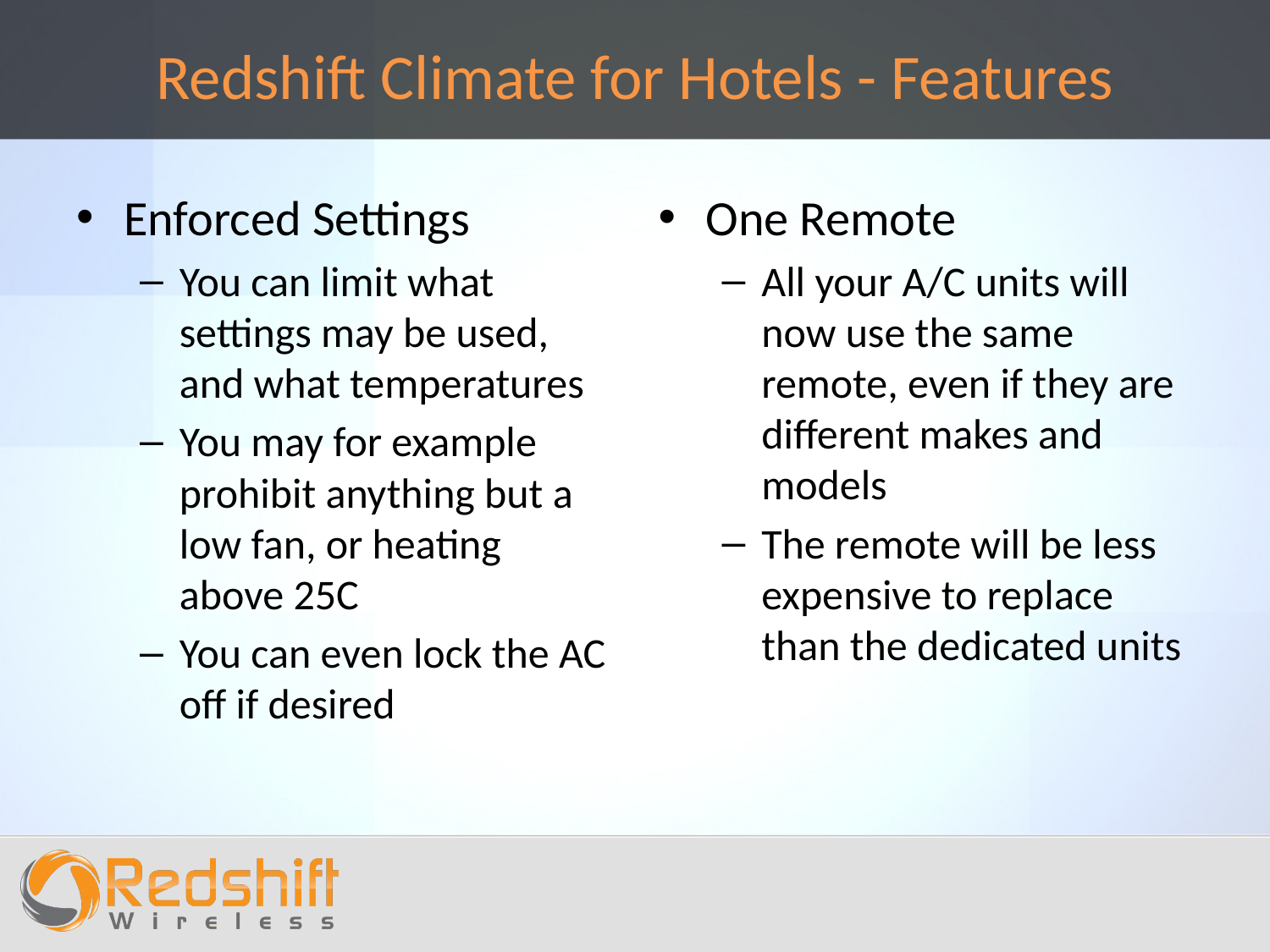

# Redshift Climate for Hotels - Features
Enforced Settings
You can limit what settings may be used, and what temperatures
You may for example prohibit anything but a low fan, or heating above 25C
You can even lock the AC off if desired
One Remote
All your A/C units will now use the same remote, even if they are different makes and models
The remote will be less expensive to replace than the dedicated units